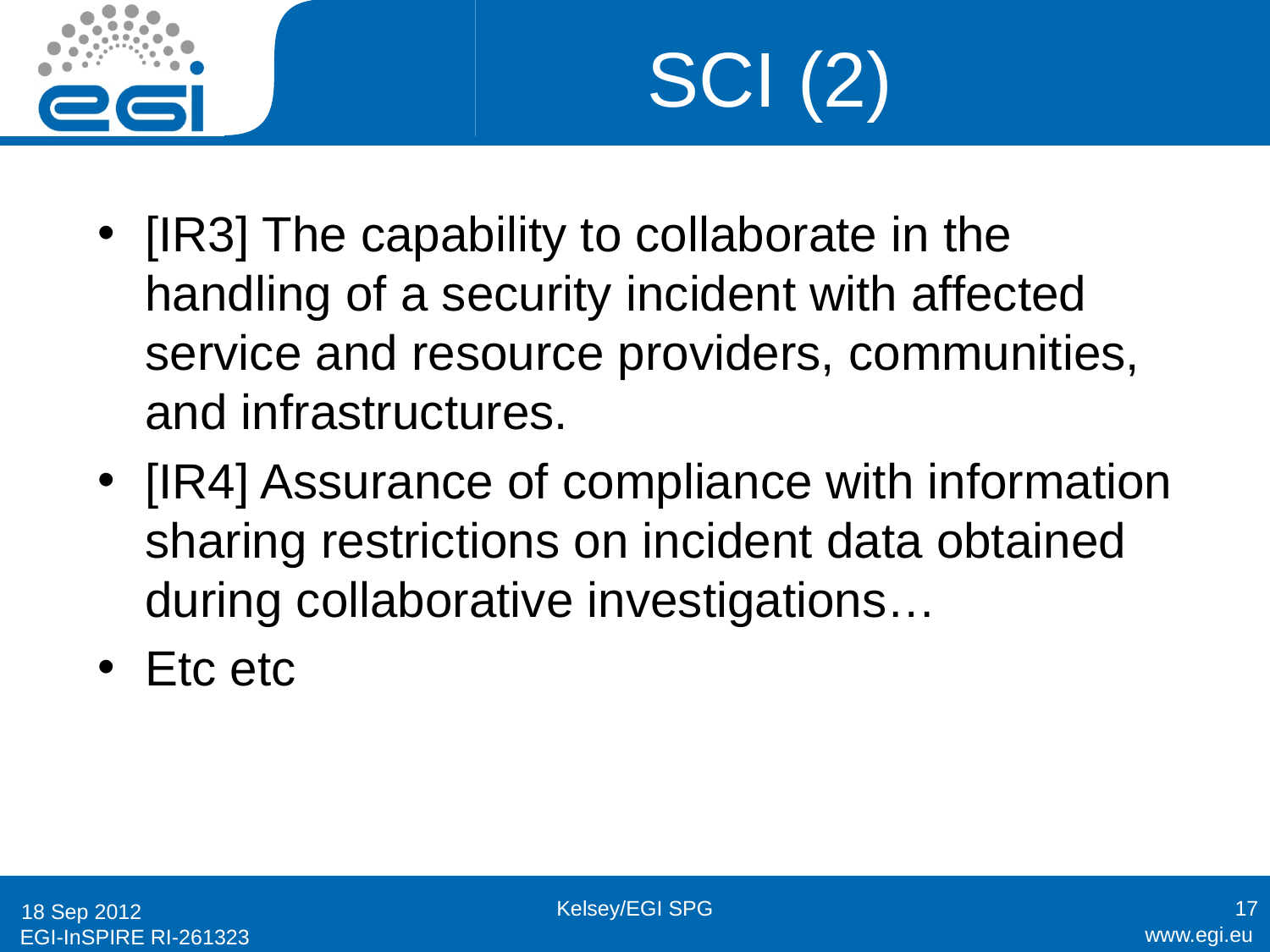

# SCI (2)
[IR3] The capability to collaborate in the handling of a security incident with affected service and resource providers, communities, and infrastructures.
[IR4] Assurance of compliance with information sharing restrictions on incident data obtained during collaborative investigations…
Etc etc

Kelsey/EGI SPG
17
18 Sep 2012